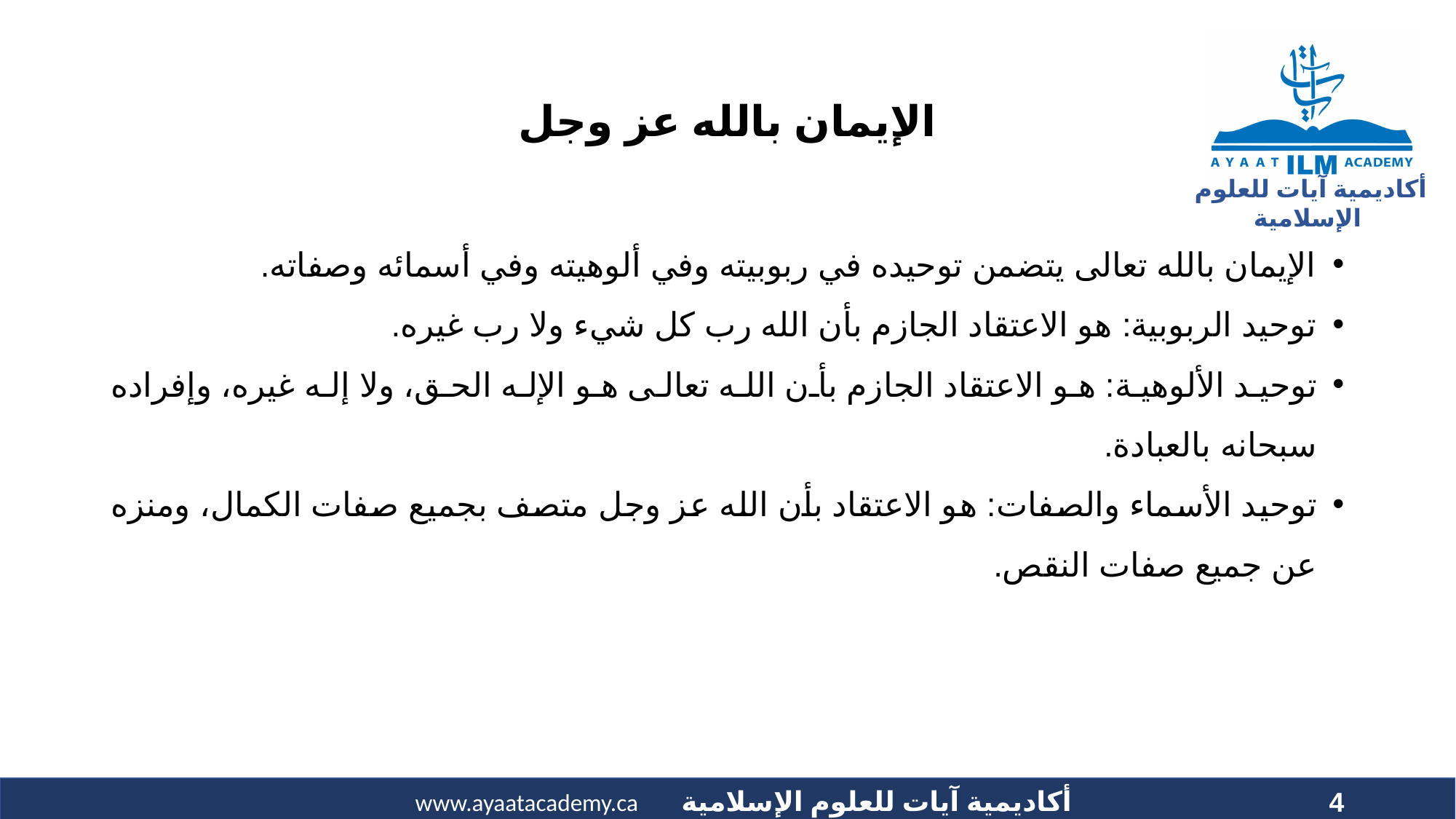

# الإيمان بالله عز وجل
الإيمان بالله تعالى يتضمن توحيده في ربوبيته وفي ألوهيته وفي أسمائه وصفاته.
توحيد الربوبية: هو الاعتقاد الجازم بأن الله رب كل شيء ولا رب غيره.
توحيد الألوهية: هو الاعتقاد الجازم بأن الله تعالى هو الإله الحق، ولا إله غيره، وإفراده سبحانه بالعبادة.
توحيد الأسماء والصفات: هو الاعتقاد بأن الله عز وجل متصف بجميع صفات الكمال، ومنزه عن جميع صفات النقص.
4